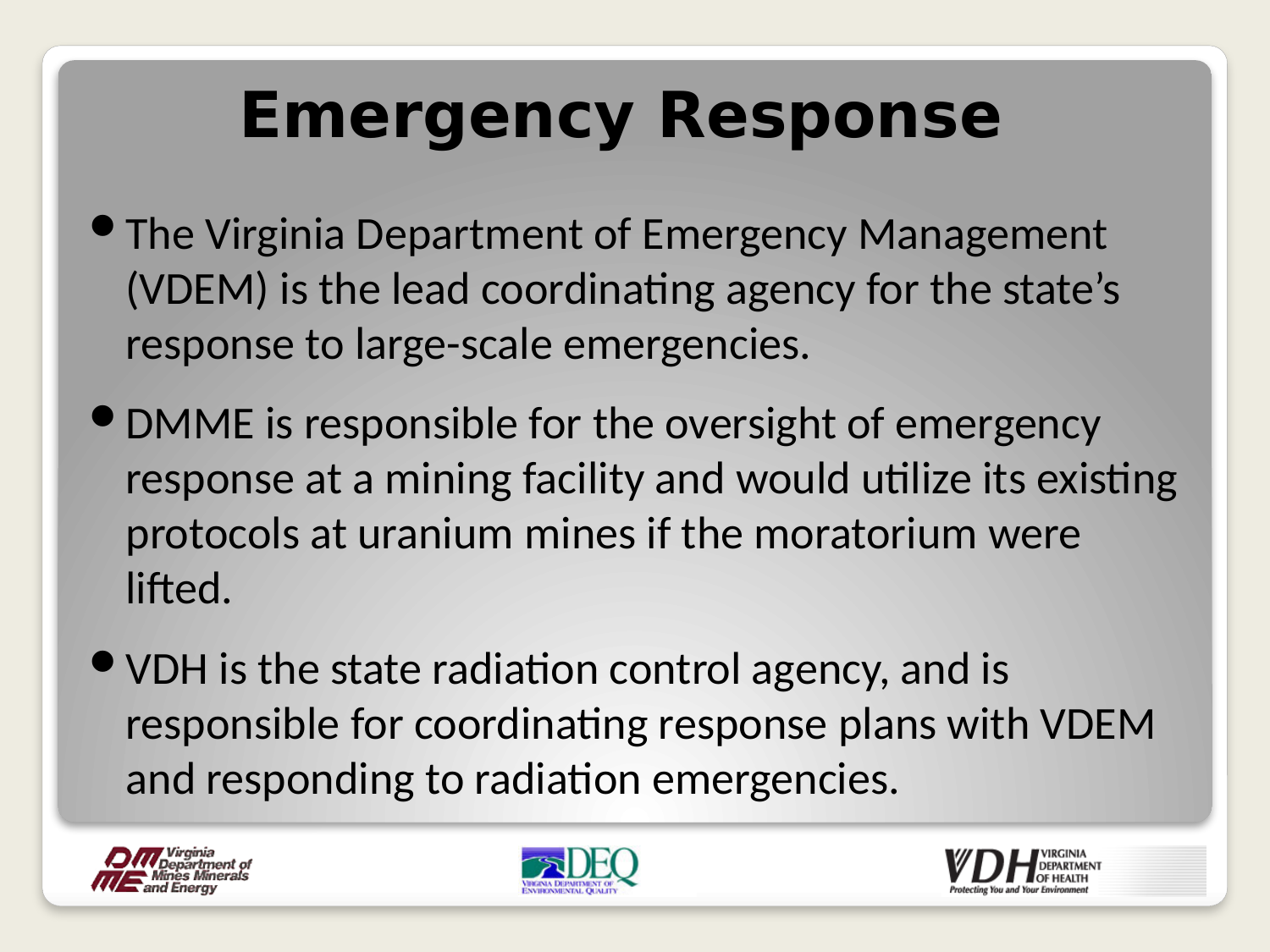

Emergency Response
The Virginia Department of Emergency Management (VDEM) is the lead coordinating agency for the state’s response to large-scale emergencies.

DMME is responsible for the oversight of emergency response at a mining facility and would utilize its existing protocols at uranium mines if the moratorium were lifted.

VDH is the state radiation control agency, and is responsible for coordinating response plans with VDEM and responding to radiation emergencies.